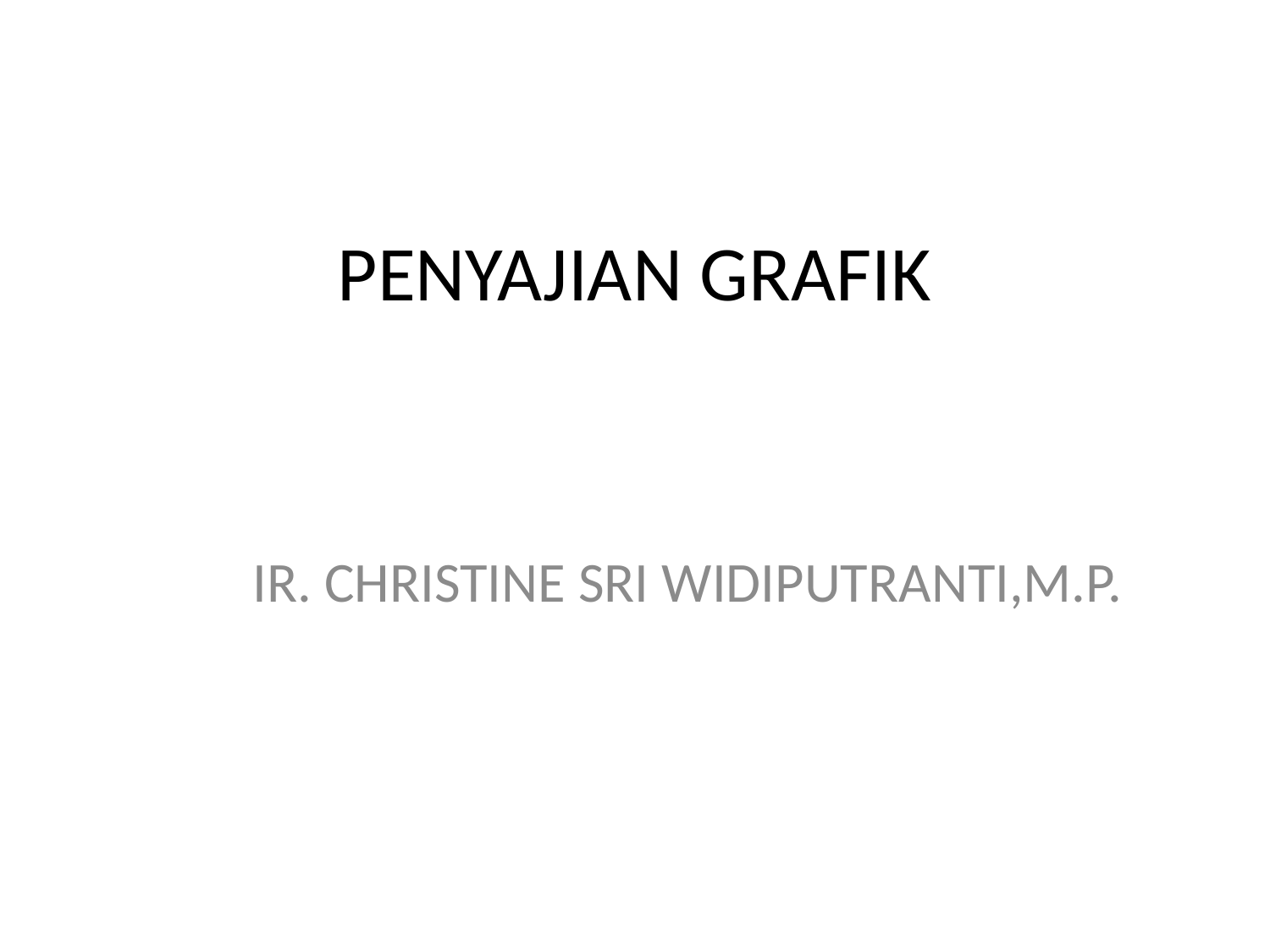

# PENYAJIAN GRAFIK
IR. CHRISTINE SRI WIDIPUTRANTI,M.P.